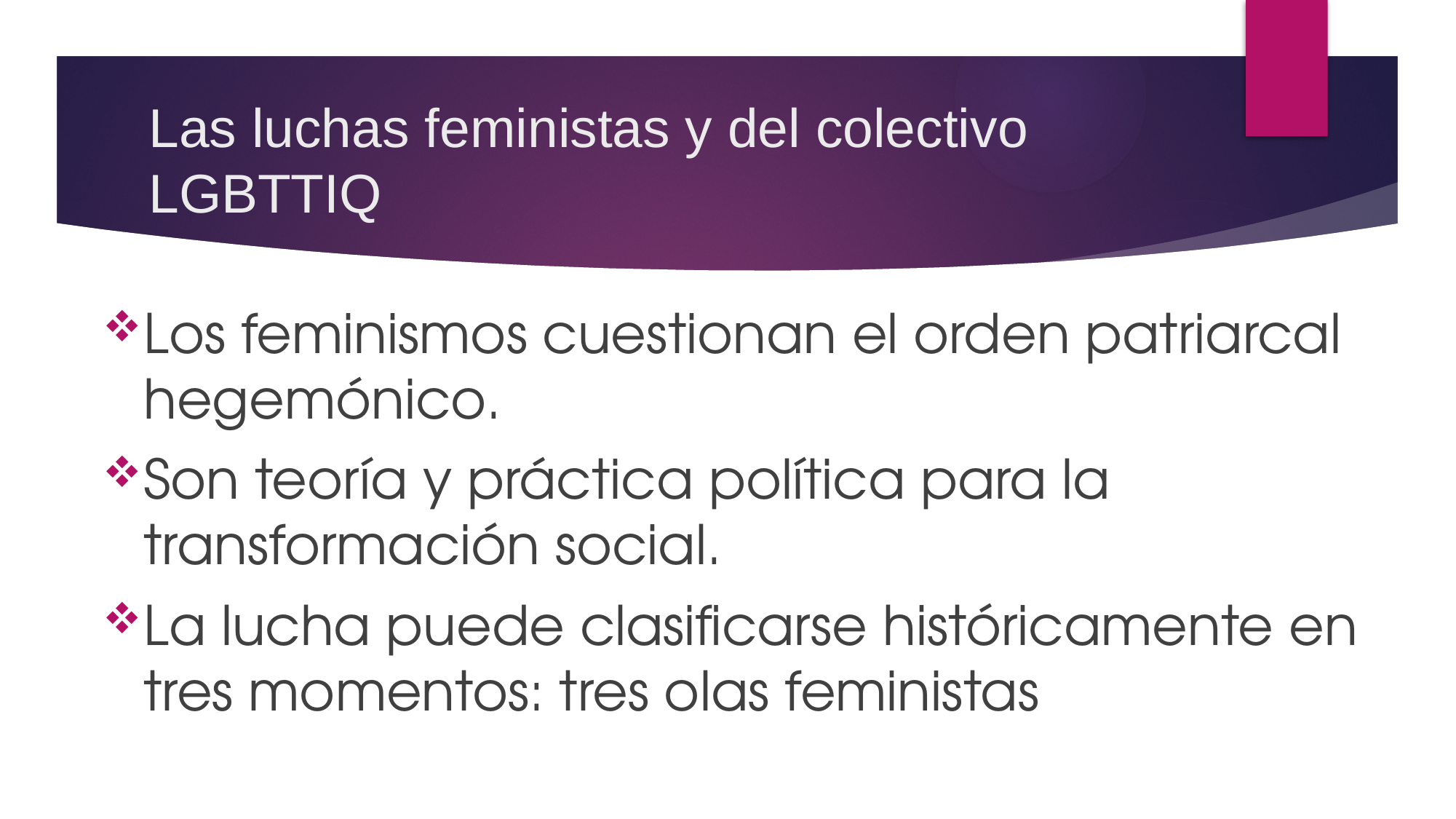

# Las luchas feministas y del colectivo LGBTTIQ
Los feminismos cuestionan el orden patriarcal hegemónico.
Son teoría y práctica política para la transformación social.
La lucha puede clasificarse históricamente en tres momentos: tres olas feministas